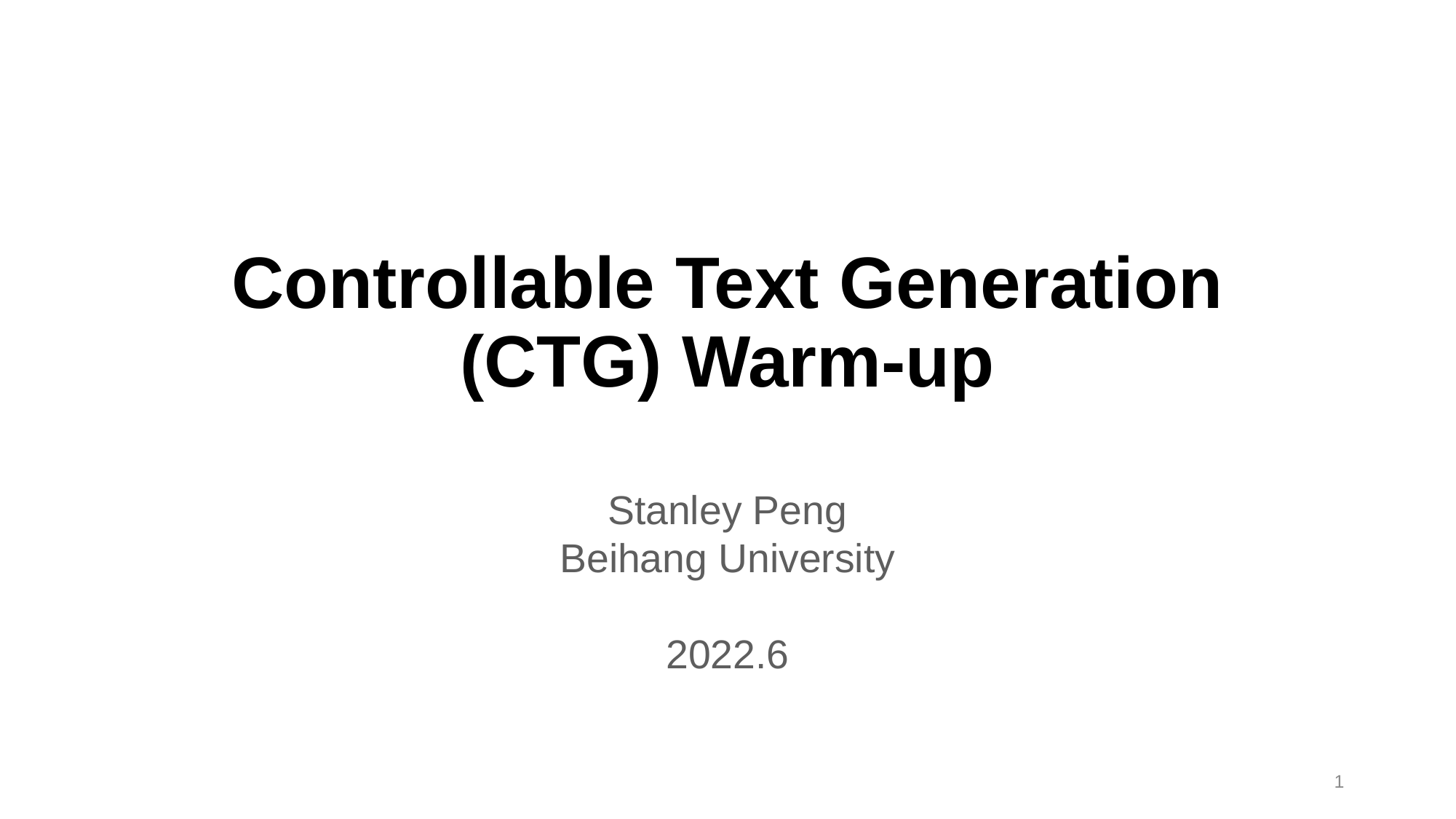

# Controllable Text Generation (CTG) Warm-up

Stanley Peng
Beihang University

2022.6
1